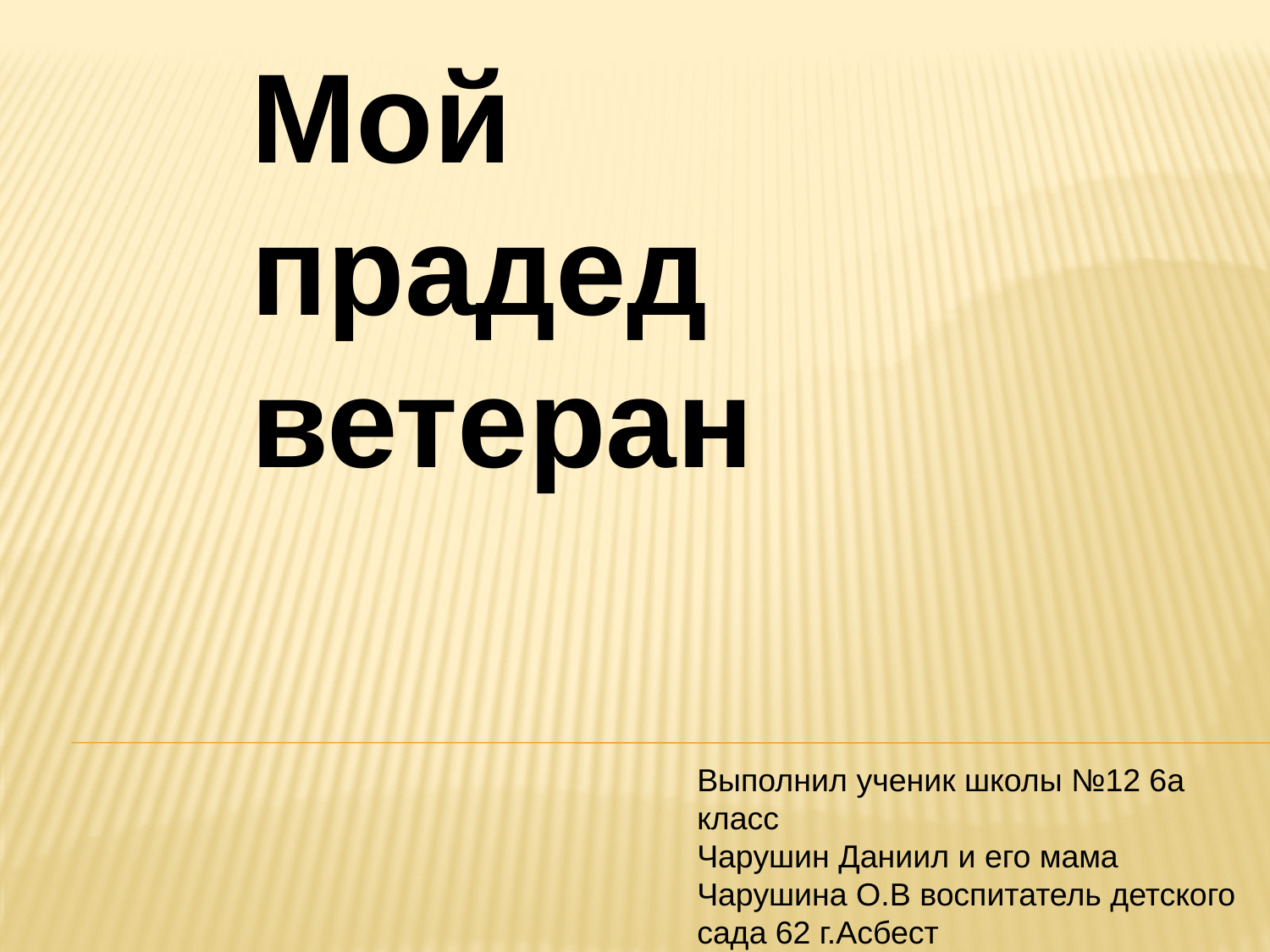

Мой прадед ветеран
Выполнил ученик школы №12 6а класс
Чарушин Даниил и его мама Чарушина О.В воспитатель детского сада 62 г.Асбест